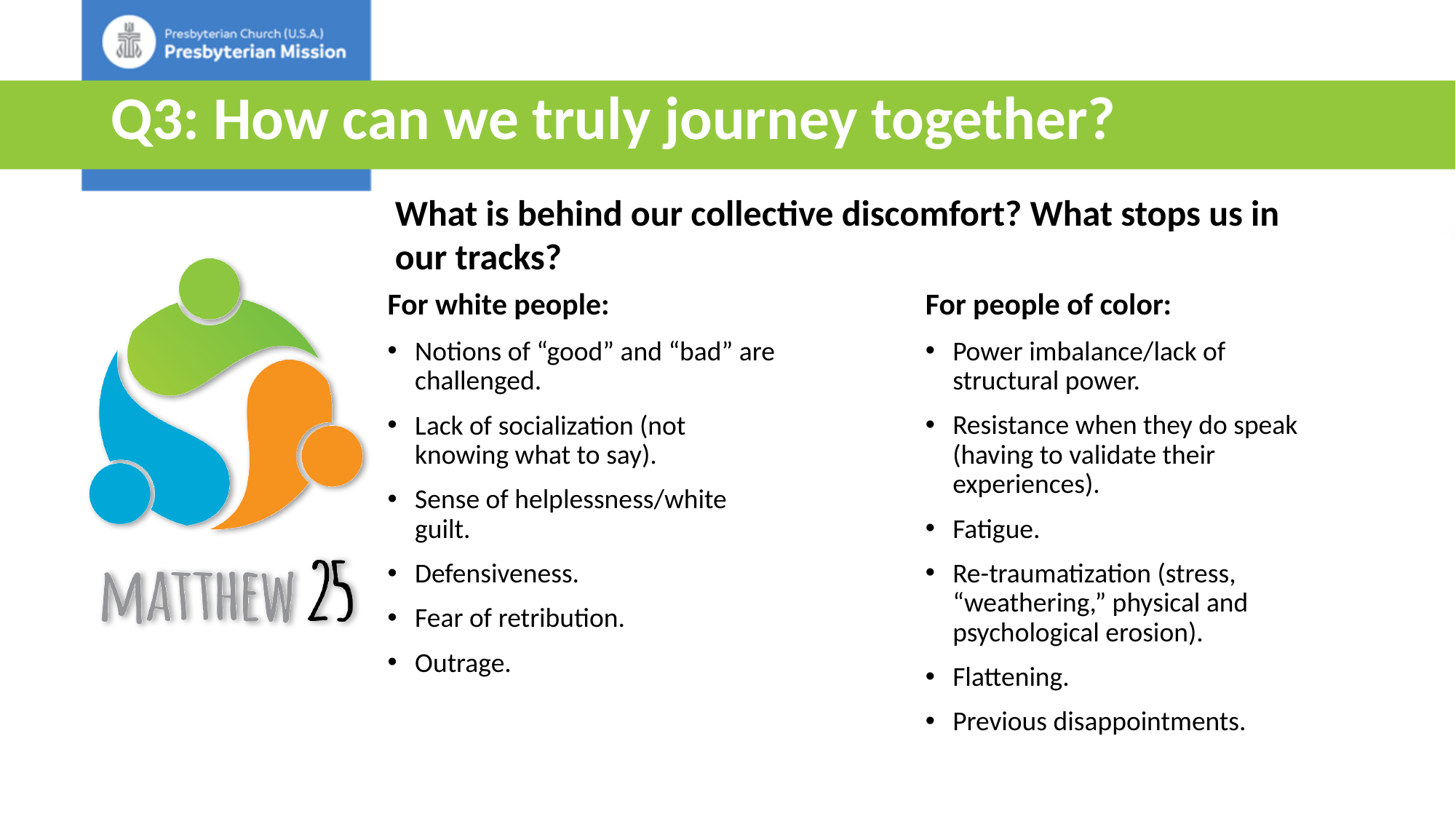

# Q3: How can we truly journey together?
What is behind our collective discomfort? What stops us in our tracks?
For people of color:
Power imbalance/lack of structural power.
Resistance when they do speak (having to validate their experiences).
Fatigue.
Re-traumatization (stress, “weathering,” physical and psychological erosion).
Flattening.
Previous disappointments.
For white people:
Notions of “good” and “bad” are challenged.
Lack of socialization (not knowing what to say).
Sense of helplessness/white guilt.
Defensiveness.
Fear of retribution.
Outrage.